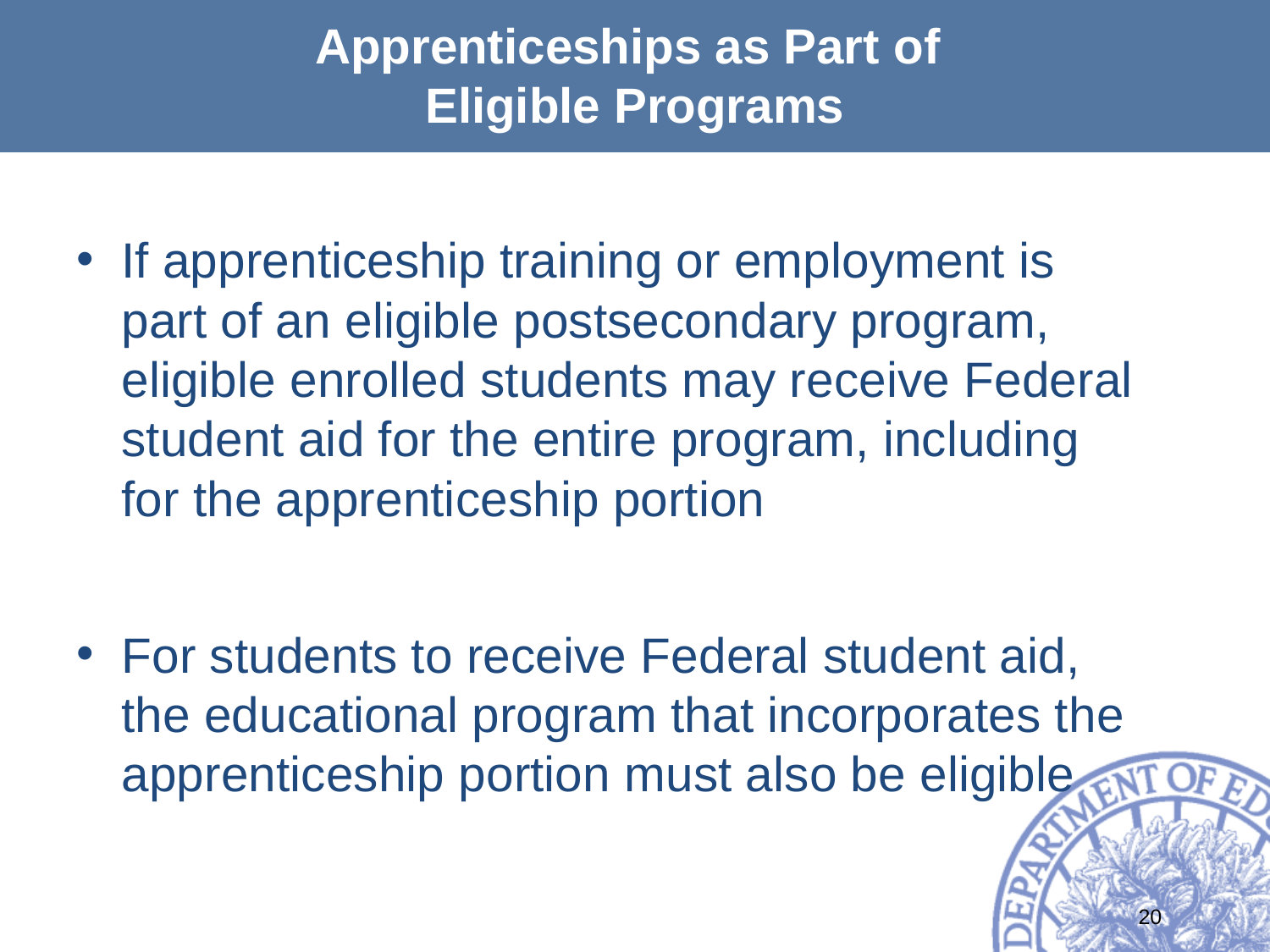

# Apprenticeships as Part of Eligible Programs
If apprenticeship training or employment is part of an eligible postsecondary program, eligible enrolled students may receive Federal student aid for the entire program, including for the apprenticeship portion

For students to receive Federal student aid, the educational program that incorporates the apprenticeship portion must also be eligible

20